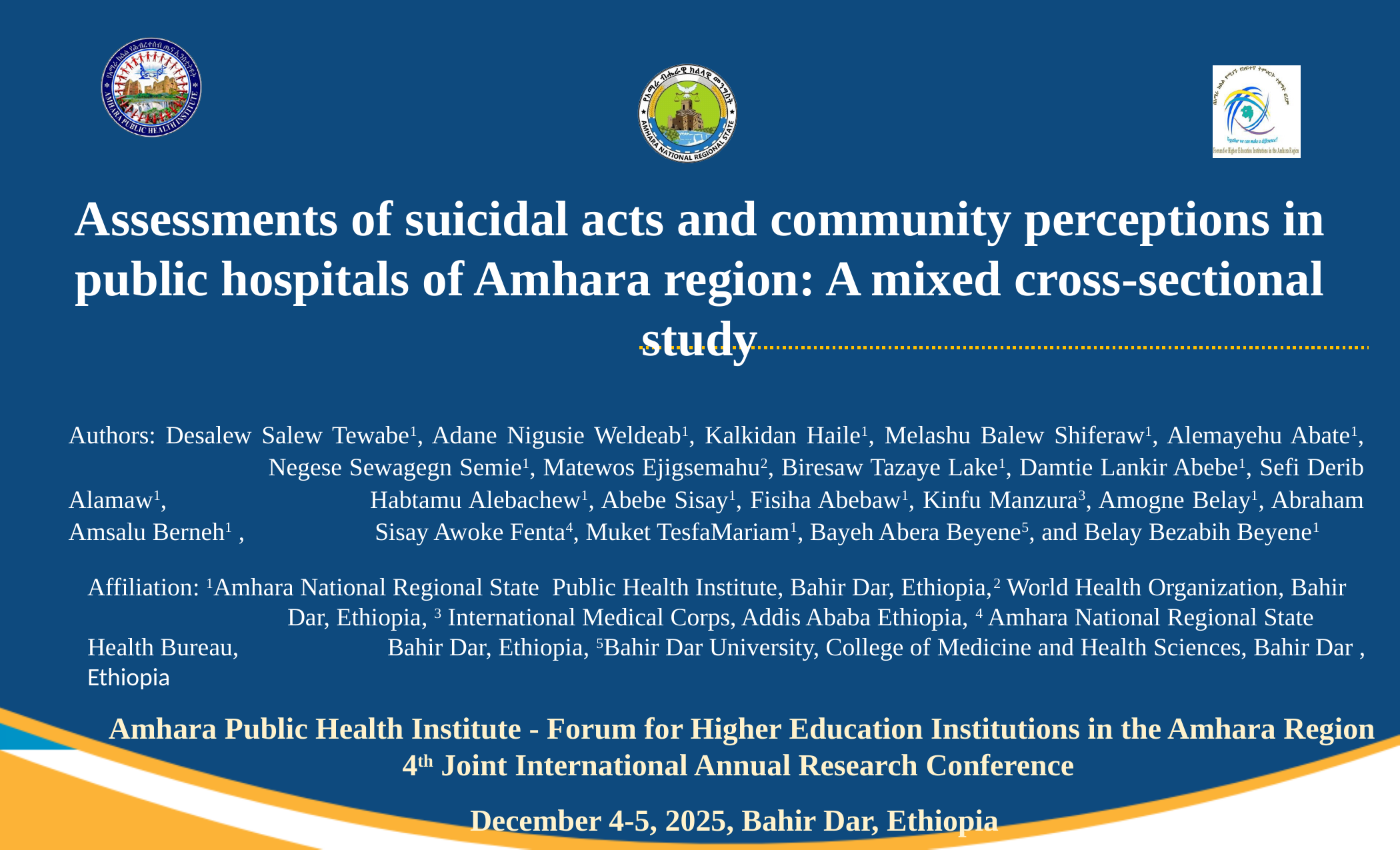

# Assessments of suicidal acts and community perceptions in public hospitals of Amhara region: A mixed cross-sectional study

Authors: Desalew Salew Tewabe1, Adane Nigusie Weldeab1, Kalkidan Haile1, Melashu Balew Shiferaw1, Alemayehu Abate1, 		Negese Sewagegn Semie1, Matewos Ejigsemahu2, Biresaw Tazaye Lake1, Damtie Lankir Abebe1, Sefi Derib Alamaw1, 		Habtamu Alebachew1, Abebe Sisay1, Fisiha Abebaw1, Kinfu Manzura3, Amogne Belay1, Abraham Amsalu Berneh1 , 		 Sisay Awoke Fenta4, Muket TesfaMariam1, Bayeh Abera Beyene5, and Belay Bezabih Beyene1
Affiliation: 1Amhara National Regional State  Public Health Institute, Bahir Dar, Ethiopia,2 World Health Organization, Bahir 		Dar, Ethiopia, 3 International Medical Corps, Addis Ababa Ethiopia, 4 Amhara National Regional State Health Bureau, 		Bahir Dar, Ethiopia, 5Bahir Dar University, College of Medicine and Health Sciences, Bahir Dar , Ethiopia

Amhara Public Health Institute - Forum for Higher Education Institutions in the Amhara Region 4th Joint International Annual Research Conference
December 4-5, 2025, Bahir Dar, Ethiopia